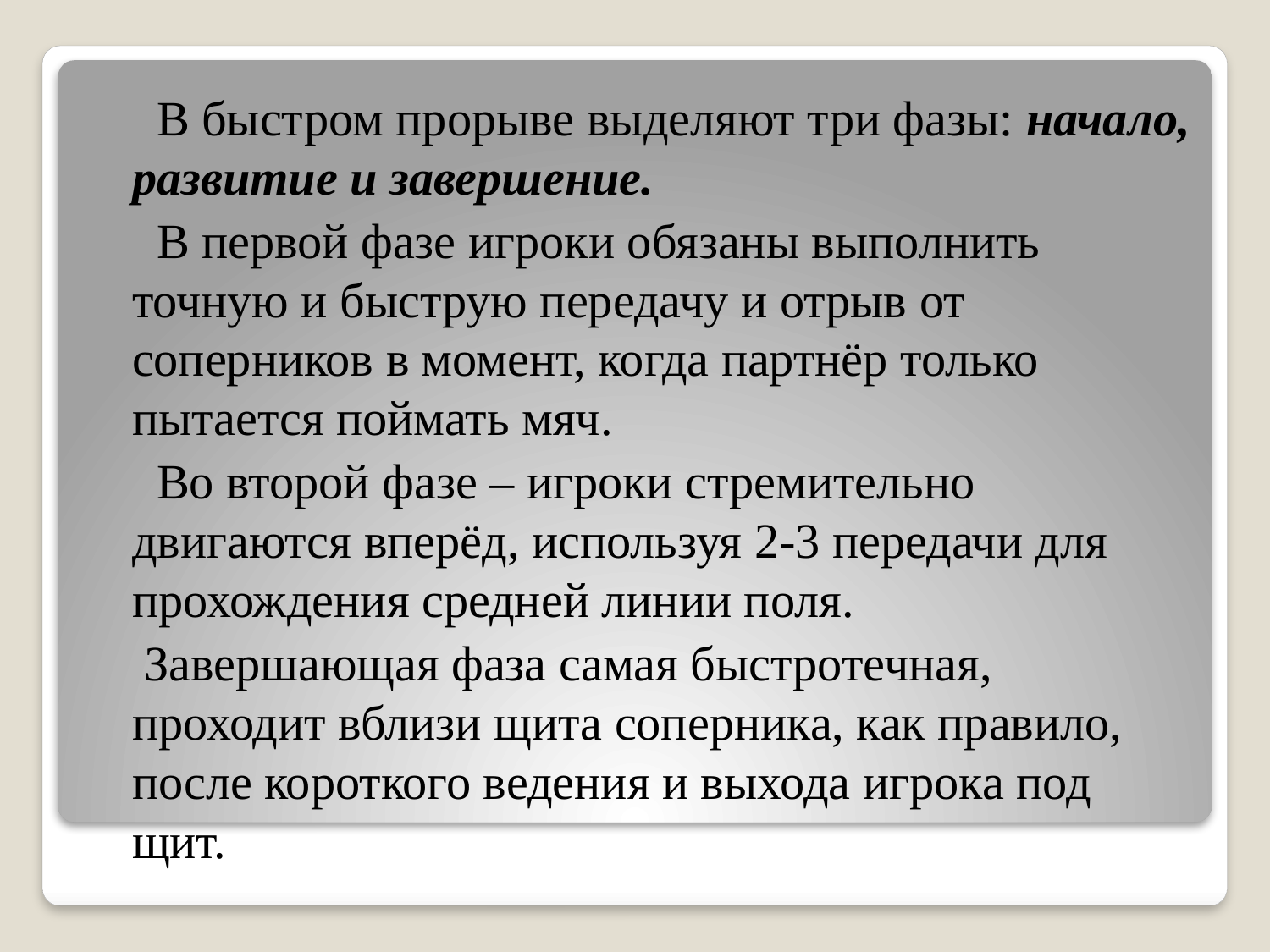

В быстром прорыве выделяют три фазы: начало, развитие и завершение.
     В первой фазе игроки обязаны выполнить точную и быструю передачу и отрыв от соперников в момент, когда партнёр только пытается поймать мяч.
     Во второй фазе – игроки стремительно двигаются вперёд, используя 2-3 передачи для прохождения средней линии поля.
    Завершающая фаза самая быстротечная, проходит вблизи щита соперника, как правило, после короткого ведения и выхода игрока под щит.